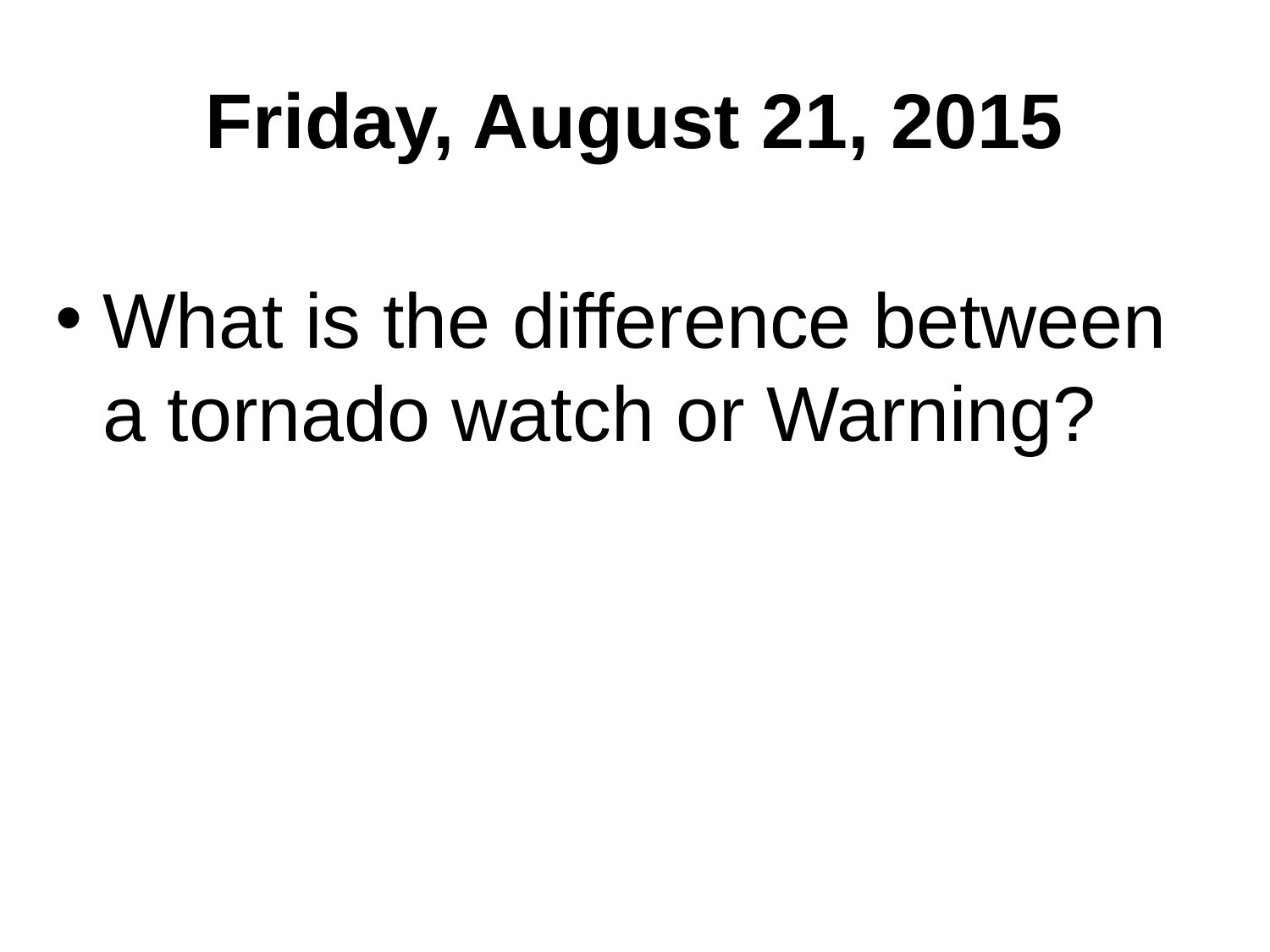

# Friday, August 21, 2015
What is the difference between a tornado watch or Warning?